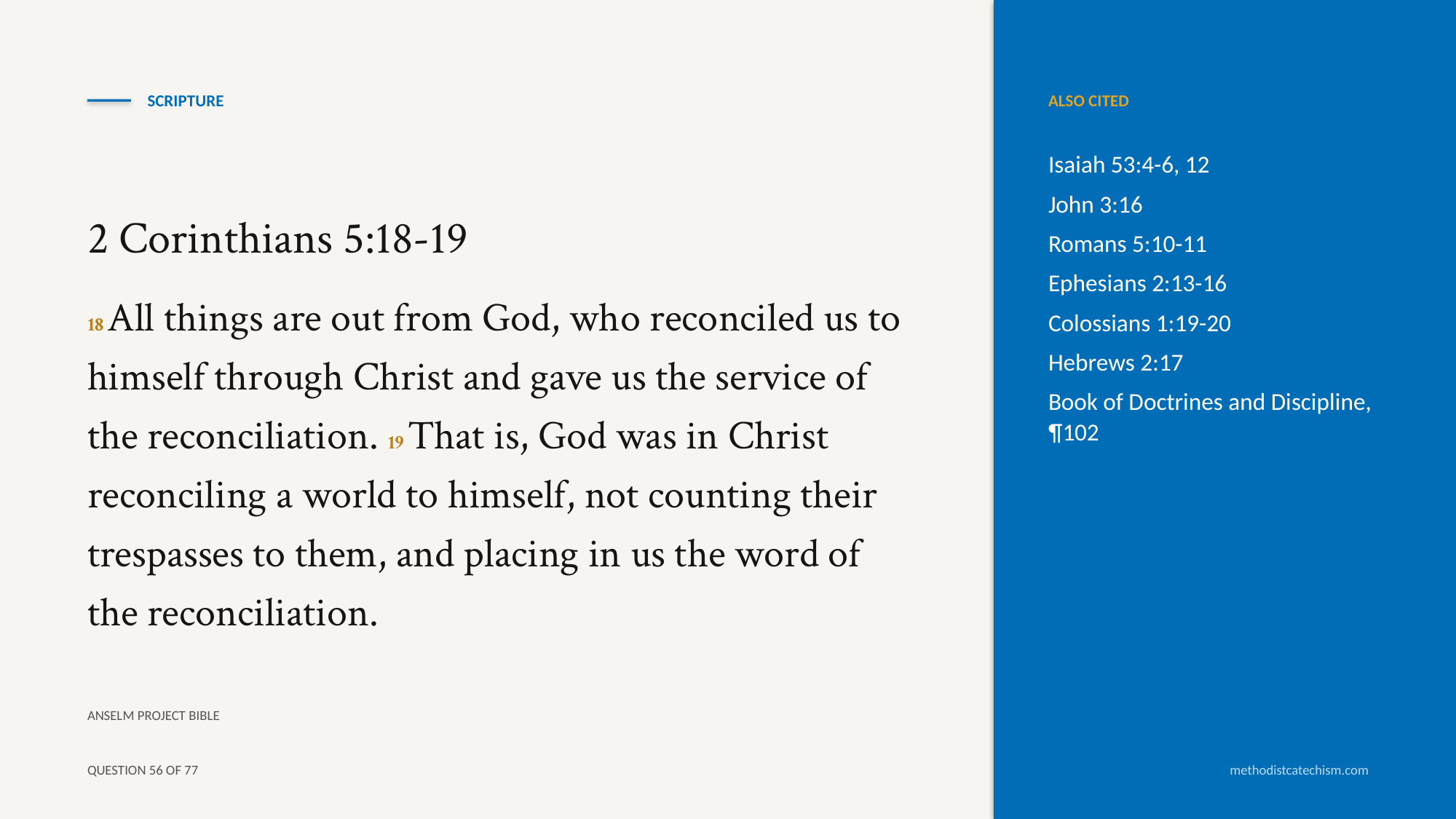

SCRIPTURE
ALSO CITED

Isaiah 53:4-6, 12
John 3:16
Romans 5:10-11
Ephesians 2:13-16
Colossians 1:19-20
Hebrews 2:17
Book of Doctrines and Discipline, ¶102
2 Corinthians 5:18-19
18 All things are out from God, who reconciled us to himself through Christ and gave us the service of the reconciliation. 19 That is, God was in Christ reconciling a world to himself, not counting their trespasses to them, and placing in us the word of the reconciliation.
ANSELM PROJECT BIBLE
QUESTION 56 OF 77
methodistcatechism.com